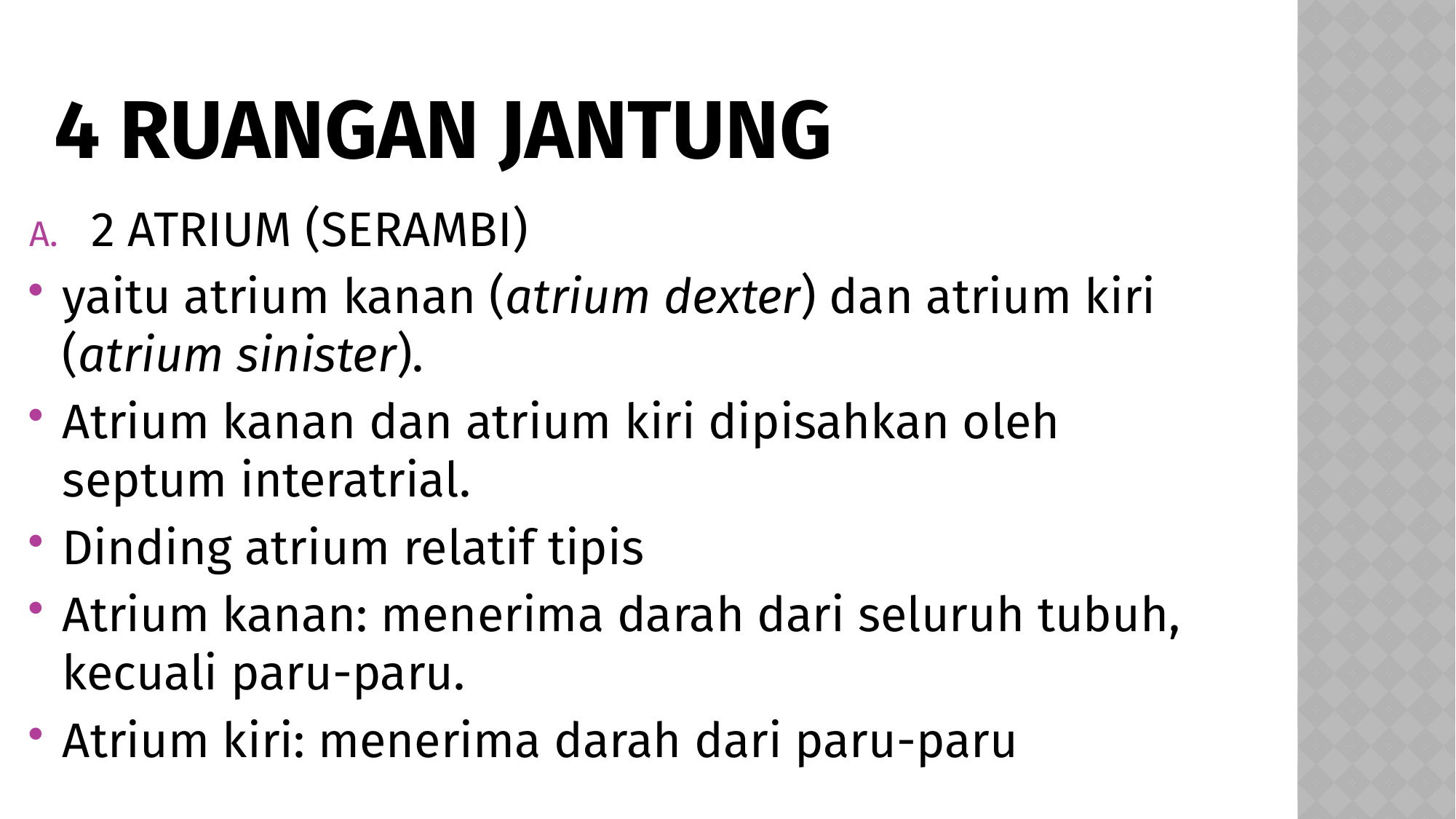

# 4 ruangan jantung
2 ATRIUM (SERAMBI)
yaitu atrium kanan (atrium dexter) dan atrium kiri (atrium sinister).
Atrium kanan dan atrium kiri dipisahkan oleh septum interatrial.
Dinding atrium relatif tipis
Atrium kanan: menerima darah dari seluruh tubuh, kecuali paru-paru.
Atrium kiri: menerima darah dari paru-paru